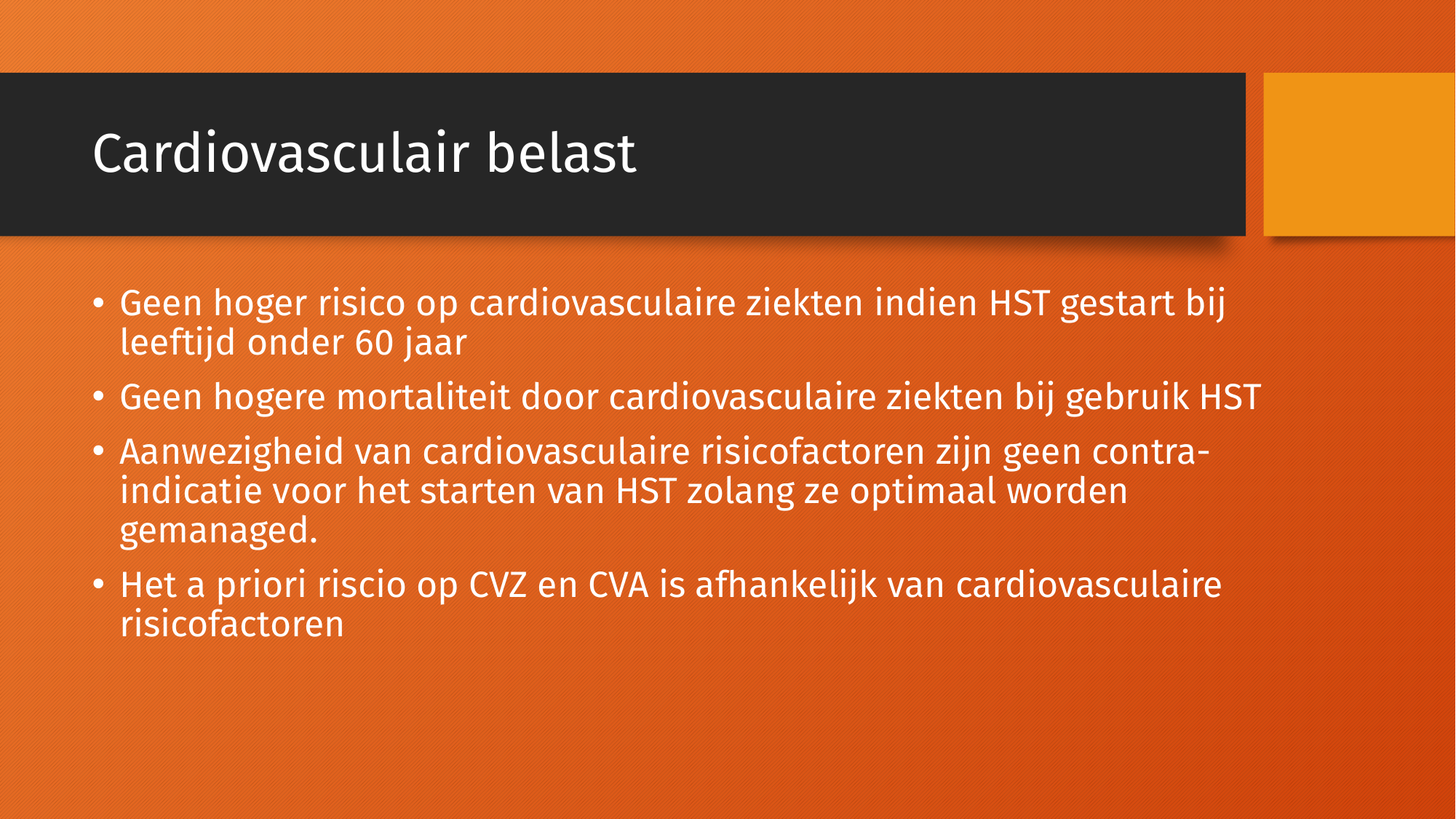

# Cardiovasculair belast
Geen hoger risico op cardiovasculaire ziekten indien HST gestart bij leeftijd onder 60 jaar
Geen hogere mortaliteit door cardiovasculaire ziekten bij gebruik HST
Aanwezigheid van cardiovasculaire risicofactoren zijn geen contra-indicatie voor het starten van HST zolang ze optimaal worden gemanaged.
Het a priori riscio op CVZ en CVA is afhankelijk van cardiovasculaire risicofactoren